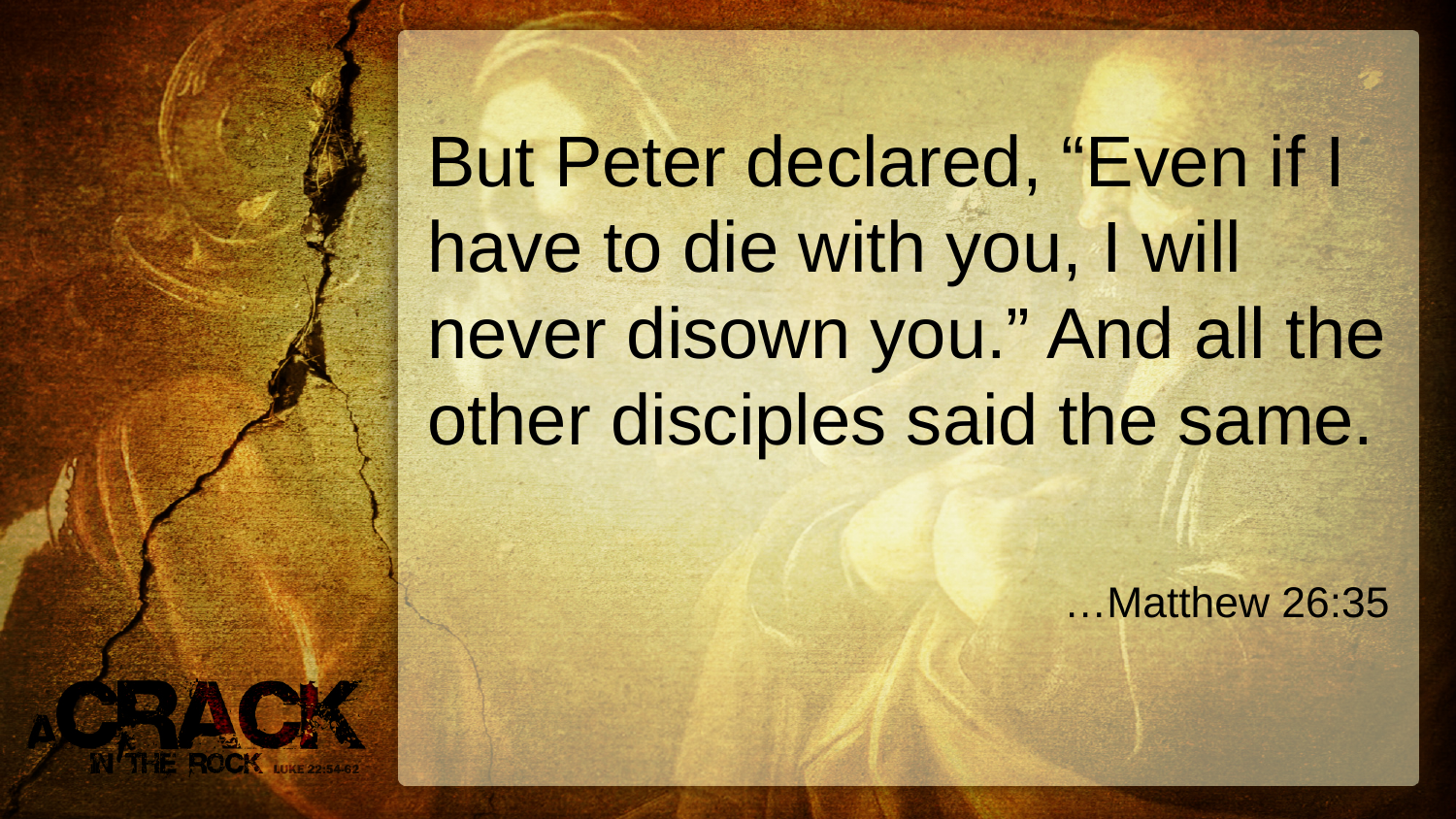

# But Peter declared, “Even if I have to die with you, I will never disown you.” And all the other disciples said the same. …Matthew 26:35